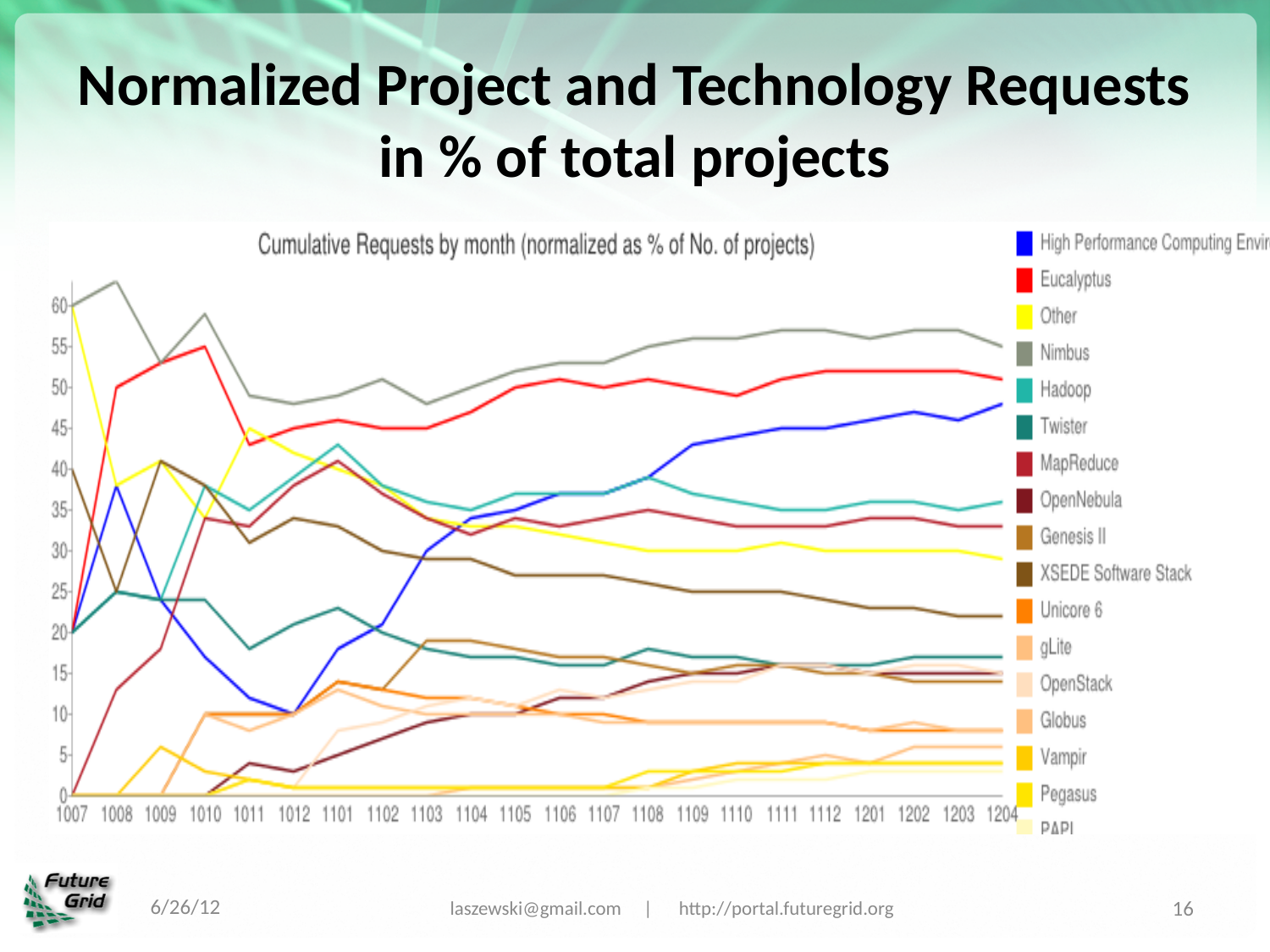

# Normalized Project and Technology Requests in % of total projects

6/26/12
laszewski@gmail.com     |      http://portal.futuregrid.org
16